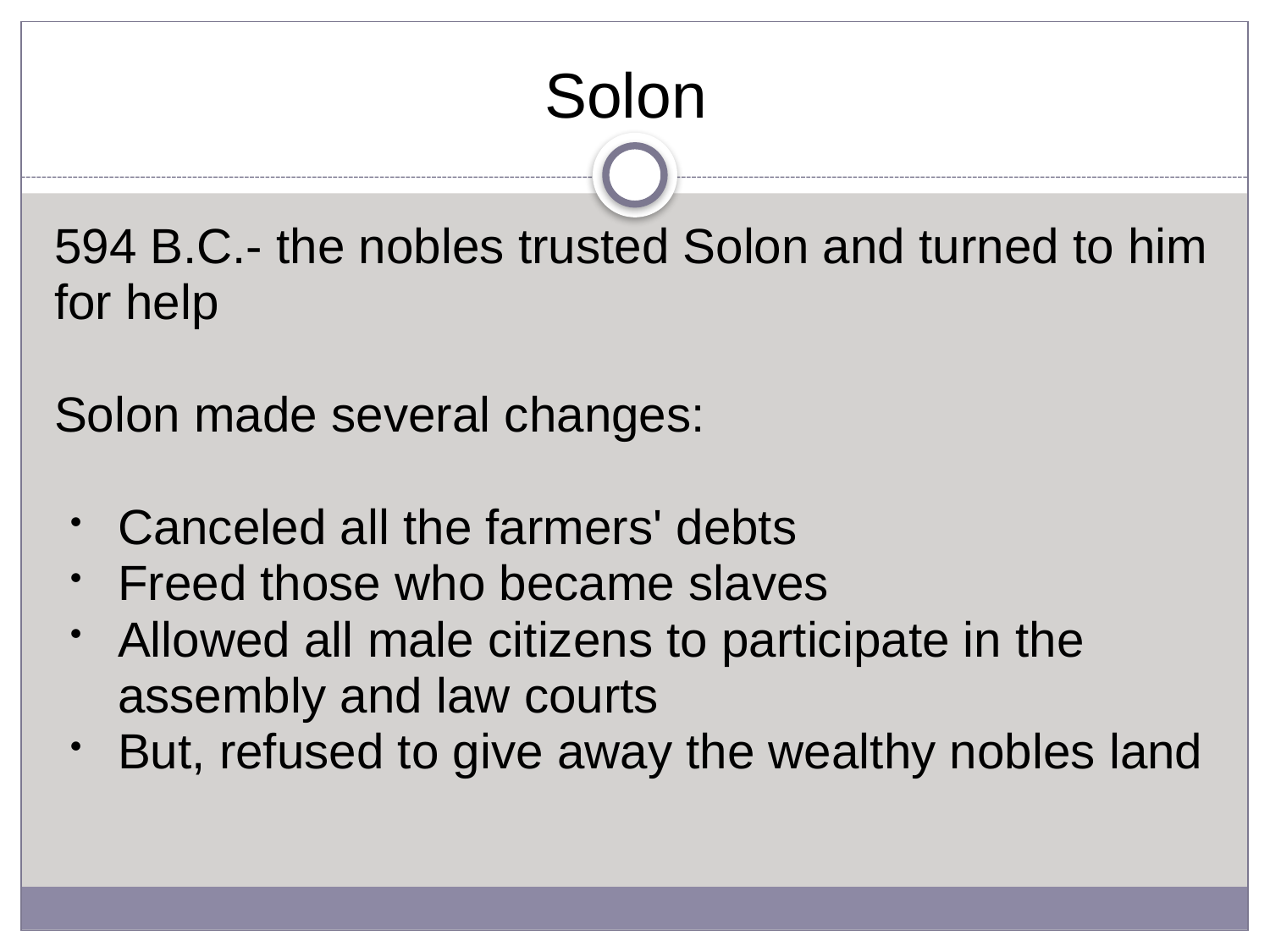

# Solon
594 B.C.- the nobles trusted Solon and turned to him for help

Solon made several changes:

Canceled all the farmers' debts
Freed those who became slaves
Allowed all male citizens to participate in the assembly and law courts
But, refused to give away the wealthy nobles land